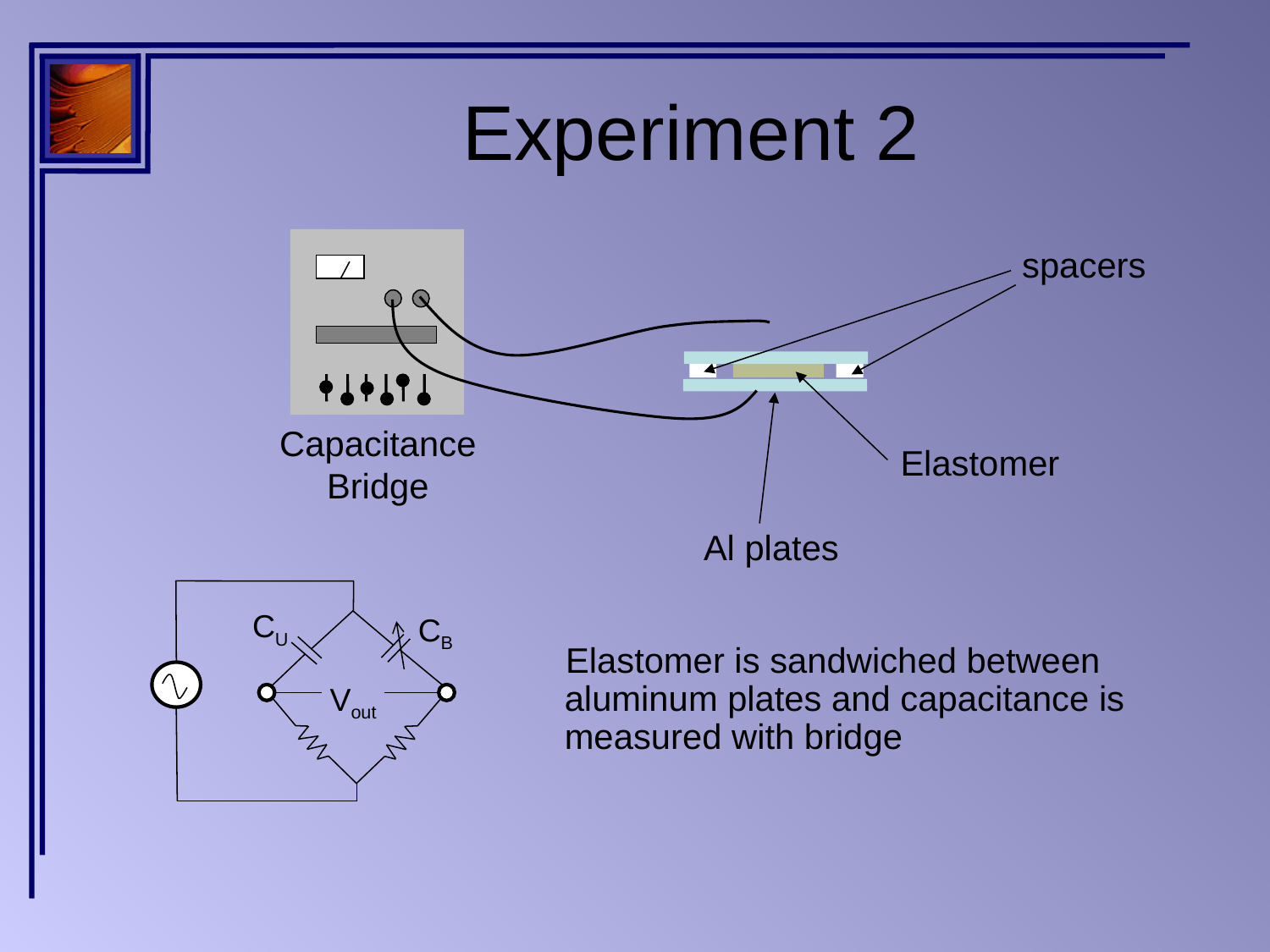

# Experiment 2

spacers

Capacitance Bridge
Elastomer
Al plates
Vout

CU
CB
     Elastomer is sandwiched between aluminum plates and capacitance is measured with bridge